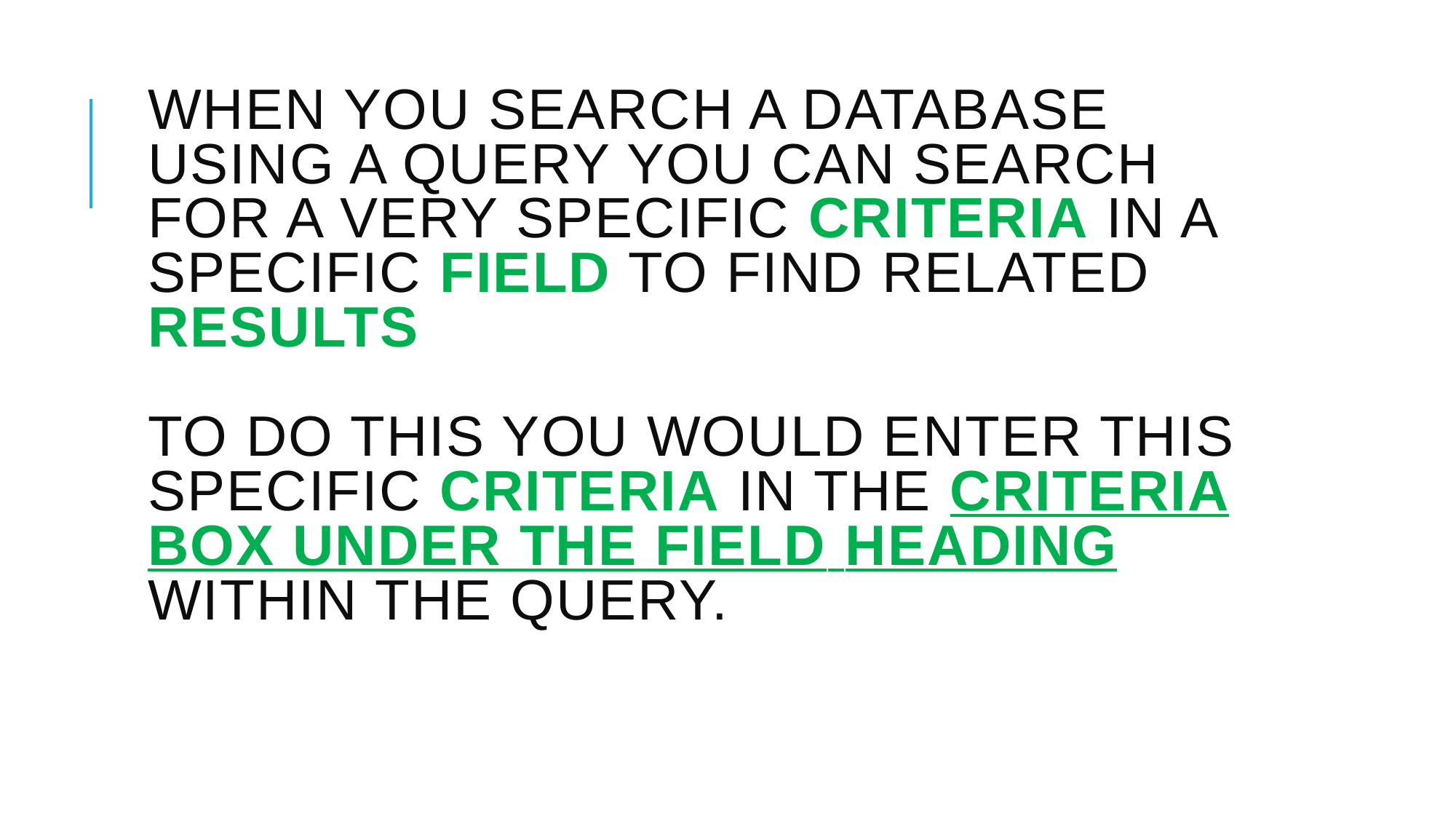

# When you search a database using a query you can search for a very specific criteria in a  specific field to find related results to do this you would enter this specific criteria in the criteria box under the field heading within the query.